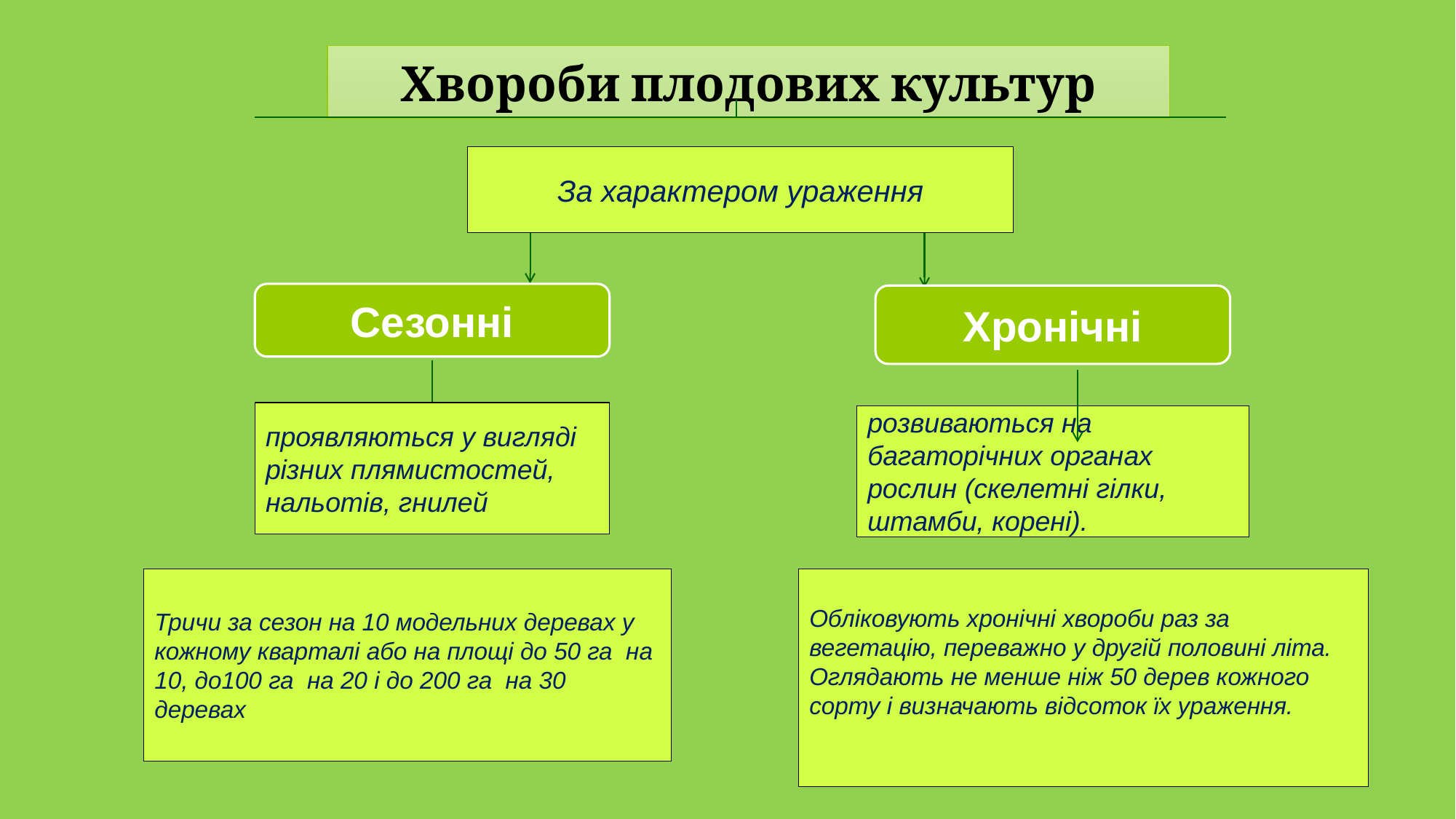

Хвороби плодових культур
За характером ураження
Сезонні
Хронічні
проявляються у вигляді різних плямистостей, нальотів, гнилей
розвиваються на багаторічних органах рослин (скелетні гілки, штамби, корені).
Тричи за сезон на 10 модельних деревах у кожному кварталі або на площі до 50 га  на 10, до100 га  на 20 і до 200 га  на 30 деревах
Обліковують хронічні хвороби раз за вегетацію, переважно у другій половині літа.
Оглядають не менше ніж 50 дерев кожного сорту і визначають відсоток їх ураження.